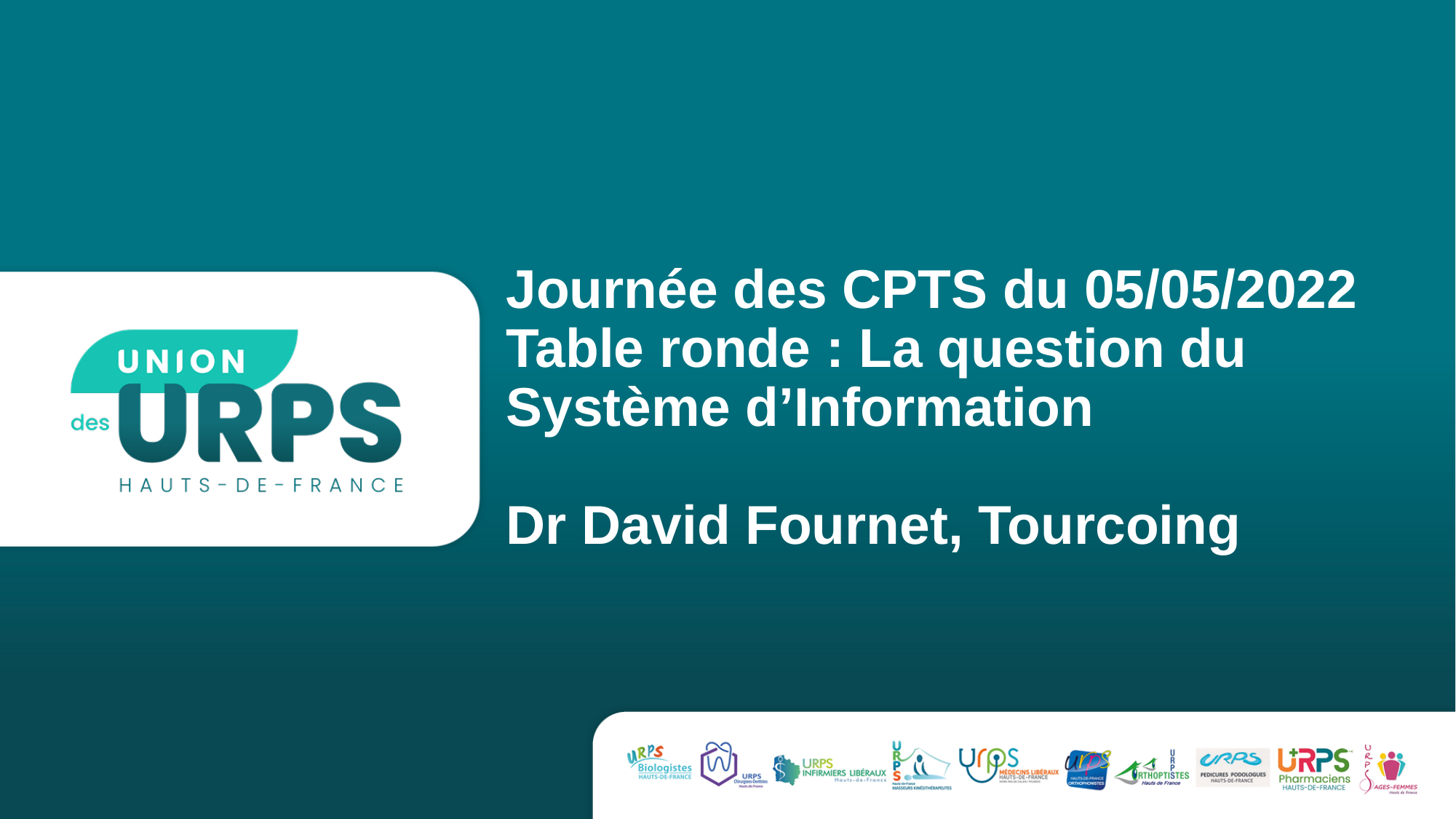

# Journée des CPTS du 05/05/2022 Table ronde : La question du Système d’Information Dr David Fournet, Tourcoing